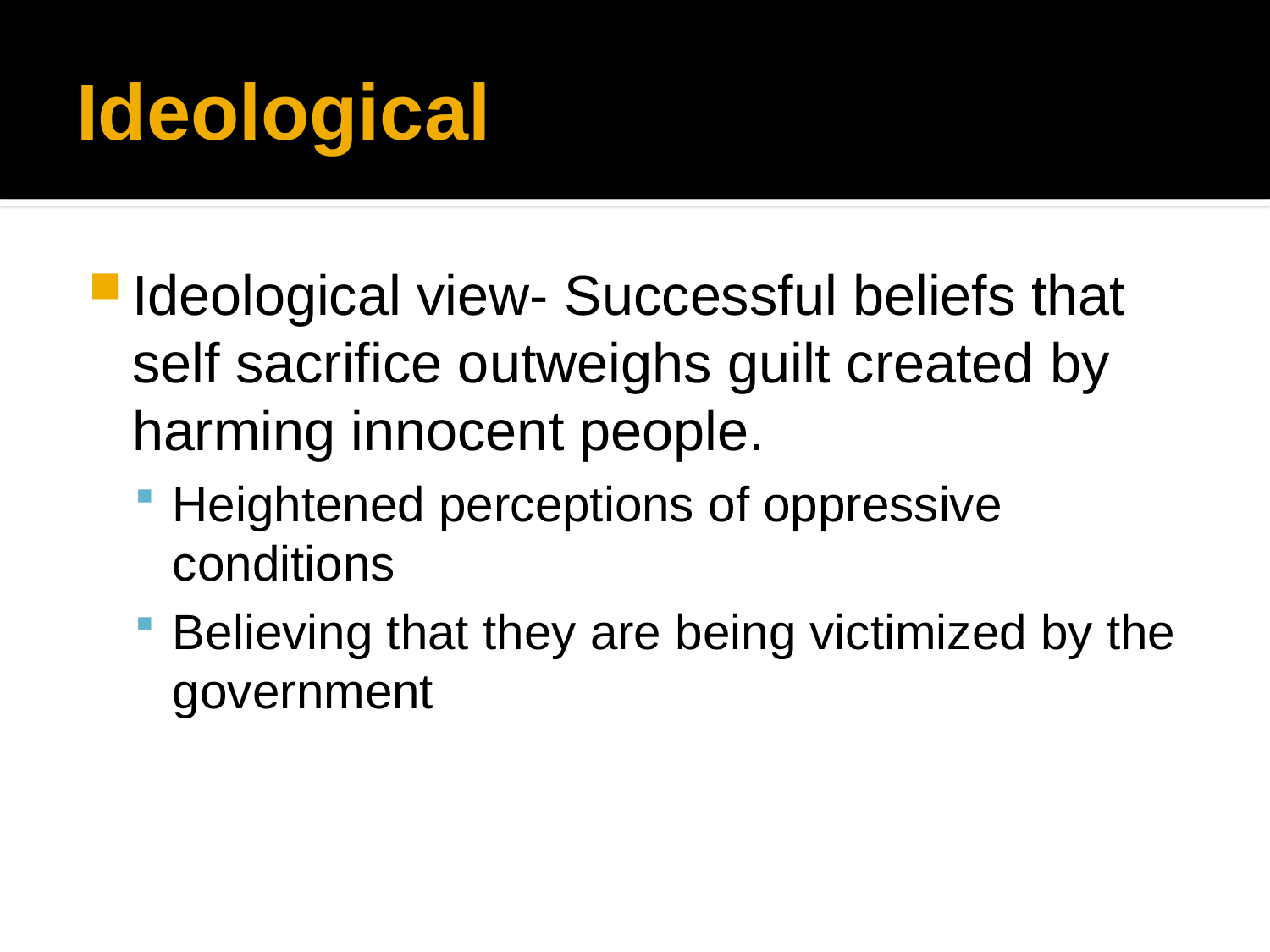

# Ideological
Ideological view- Successful beliefs that self sacrifice outweighs guilt created by harming innocent people.
Heightened perceptions of oppressive conditions
Believing that they are being victimized by the government